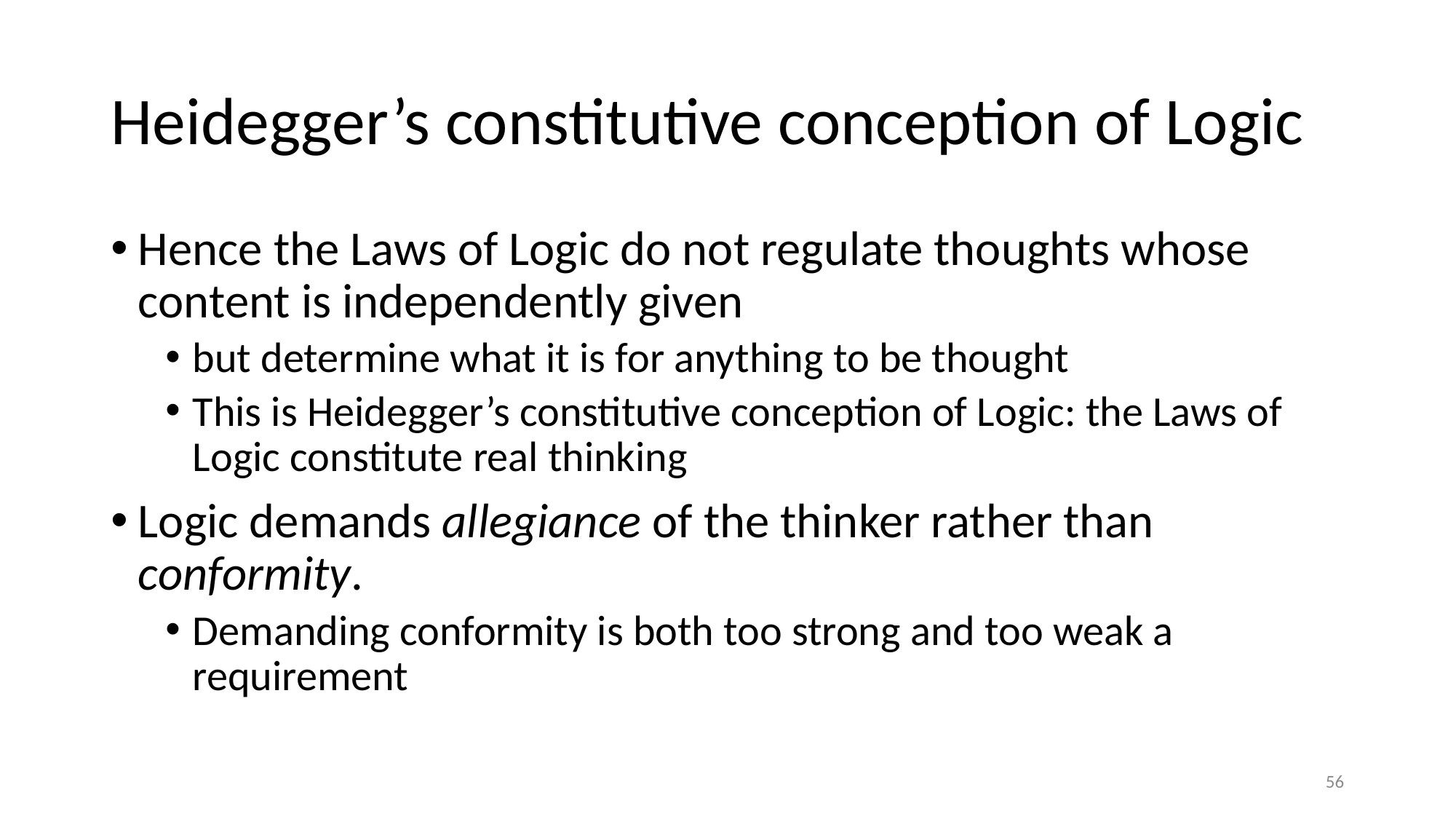

# Heidegger’s constitutive conception of Logic
Hence the Laws of Logic do not regulate thoughts whose content is independently given
but determine what it is for anything to be thought
This is Heidegger’s constitutive conception of Logic: the Laws of Logic constitute real thinking
Logic demands allegiance of the thinker rather than conformity.
Demanding conformity is both too strong and too weak a requirement
56